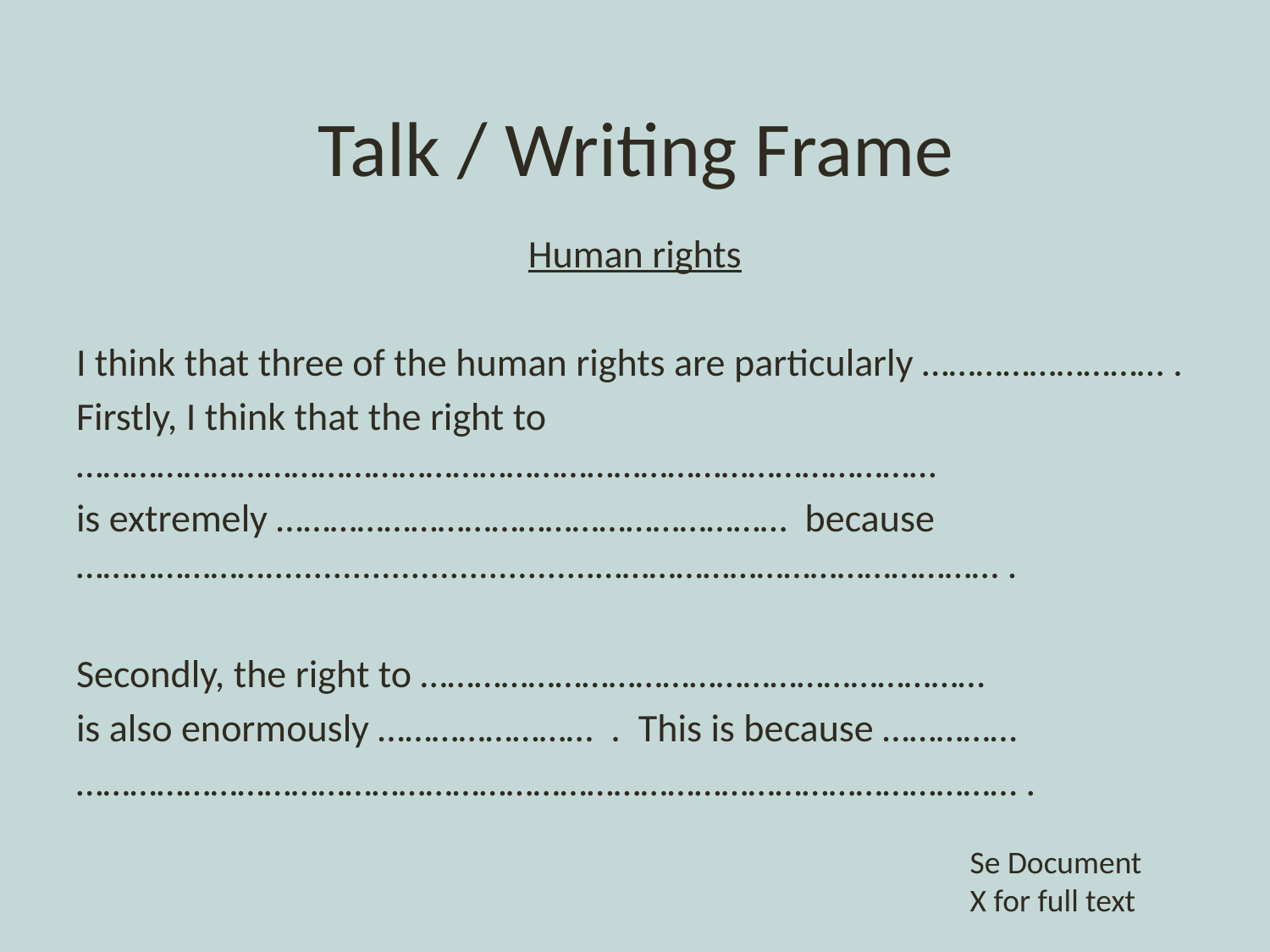

# Talk / Writing Frame
Human rights

I think that three of the human rights are particularly ……………………… .
Firstly, I think that the right to ……………………………………………………………………………………
is extremely …………………………………………………  because …………………..................................……………………………………… .

Secondly, the right to ………………………………………………………
is also enormously ……………………  .  This is because ……………
…………………………………………………………………………………………… .

Se Document  X for full text